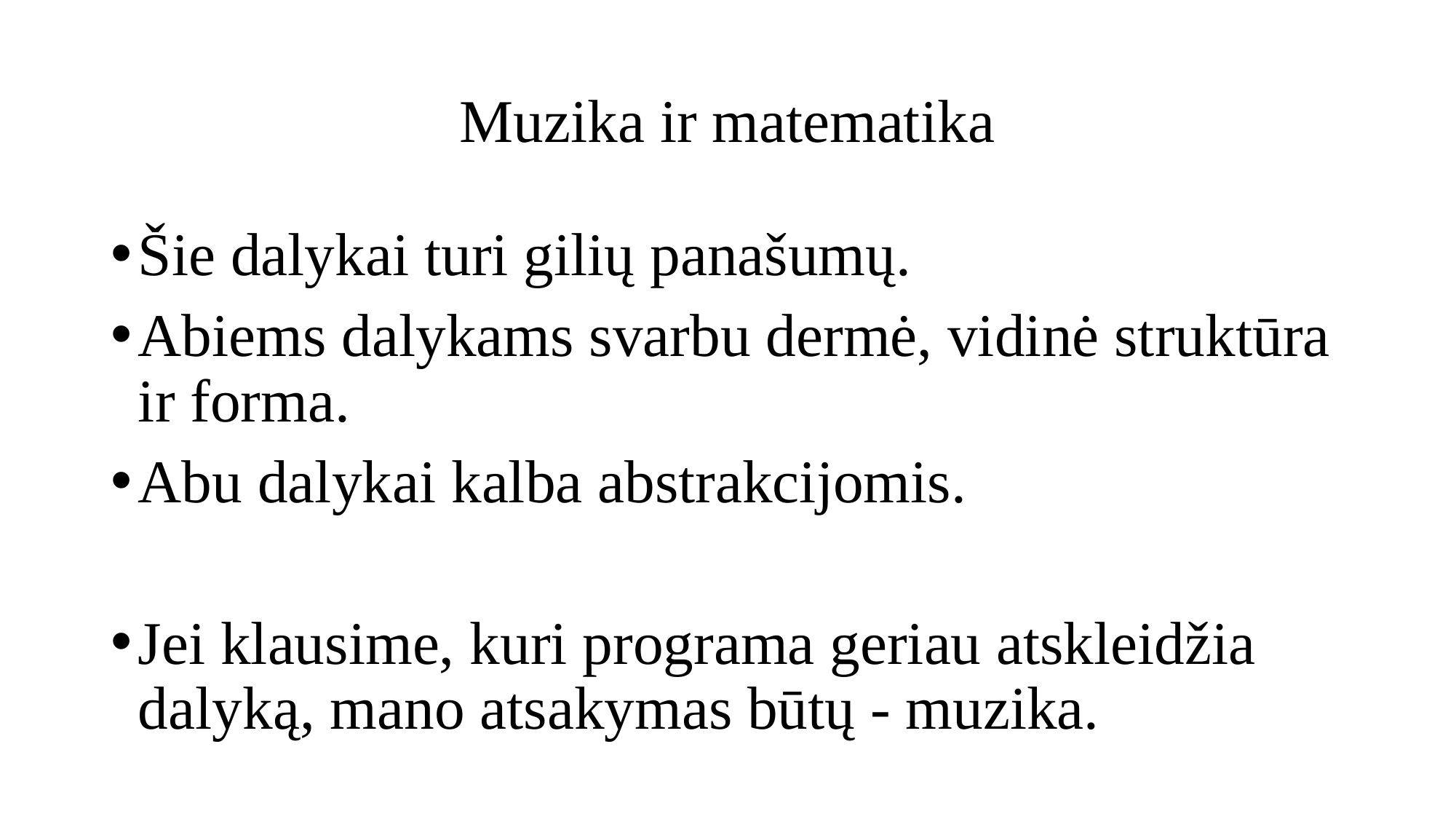

# Muzika ir matematika
Šie dalykai turi gilių panašumų.
Abiems dalykams svarbu dermė, vidinė struktūra ir forma.
Abu dalykai kalba abstrakcijomis.

Jei klausime, kuri programa geriau atskleidžia dalyką, mano atsakymas būtų - muzika.